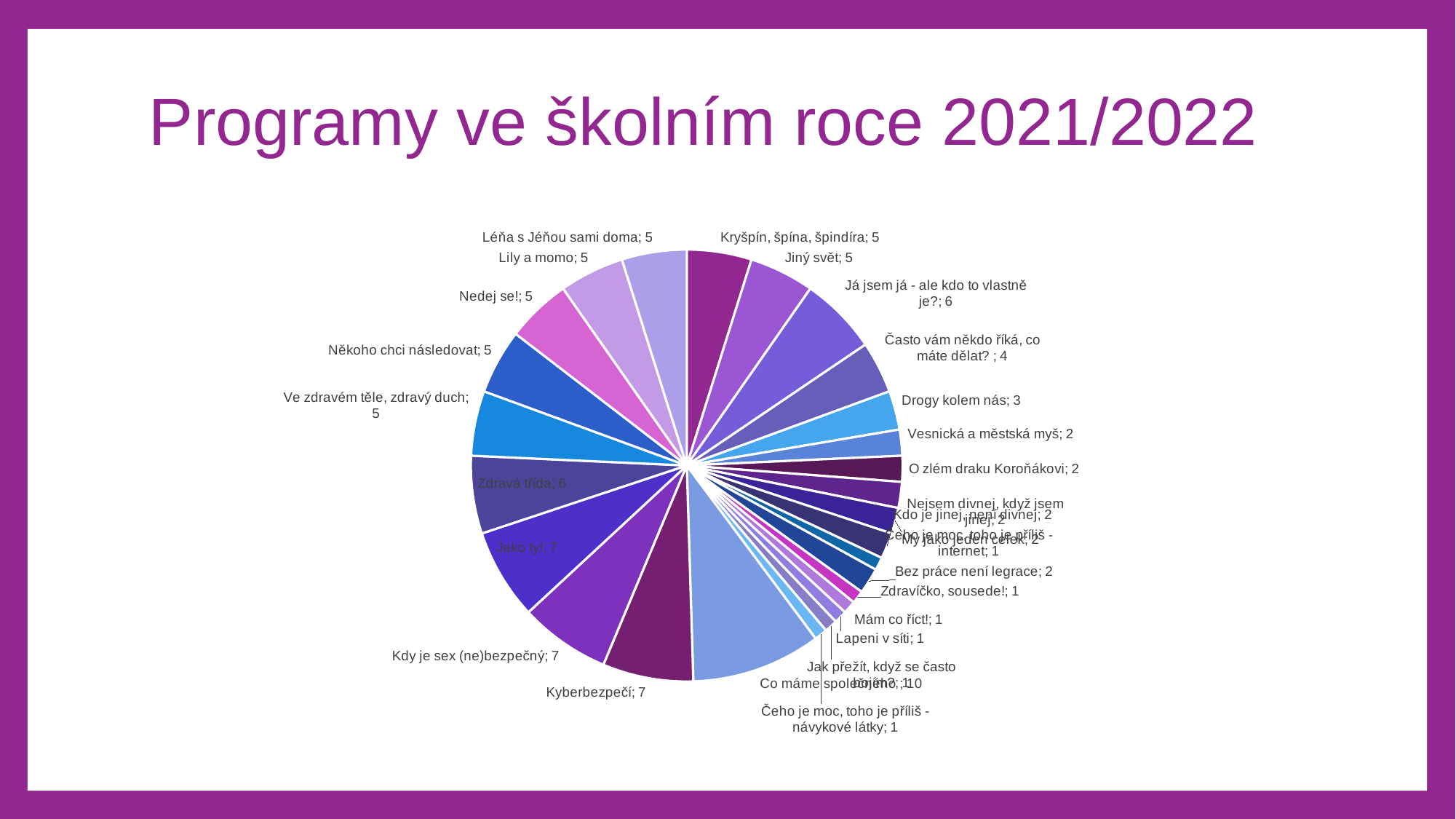

# Programy ve školním roce 2021/2022

### Chart

| Category |  |
|---|---|
| Kryšpín, špína, špindíra | 5.0 |
| Jiný svět | 5.0 |
| Já jsem já - ale kdo to vlastně je? | 6.0 |
| Často vám někdo říká, co máte dělat?  | 4.0 |
| Drogy kolem nás | 3.0 |
| Vesnická a městská myš | 2.0 |
| O zlém draku Koroňákovi | 2.0 |
| Nejsem divnej, když jsem jinej | 2.0 |
| My jako jeden celek | 2.0 |
| Kdo je jinej, není divnej | 2.0 |
| Čeho je moc, toho je příliš - internet | 1.0 |
| Bez práce není legrace | 2.0 |
| Zdravíčko, sousede! | 1.0 |
| Mám co říct! | 1.0 |
| Lapeni v síti | 1.0 |
| Jak přežít, když se často bojím? | 1.0 |
| Čeho je moc, toho je příliš - návykové látky | 1.0 |
| Co máme společného  | 10.0 |
| Kyberbezpečí | 7.0 |
| Kdy je sex (ne)bezpečný | 7.0 |
| Jako ty! | 7.0 |
| Zdravá třída | 6.0 |
| Ve zdravém těle, zdravý duch | 5.0 |
| Někoho chci následovat | 5.0 |
| Nedej se! | 5.0 |
| Lily a momo | 5.0 |
| Léňa s Jéňou sami doma | 5.0 |